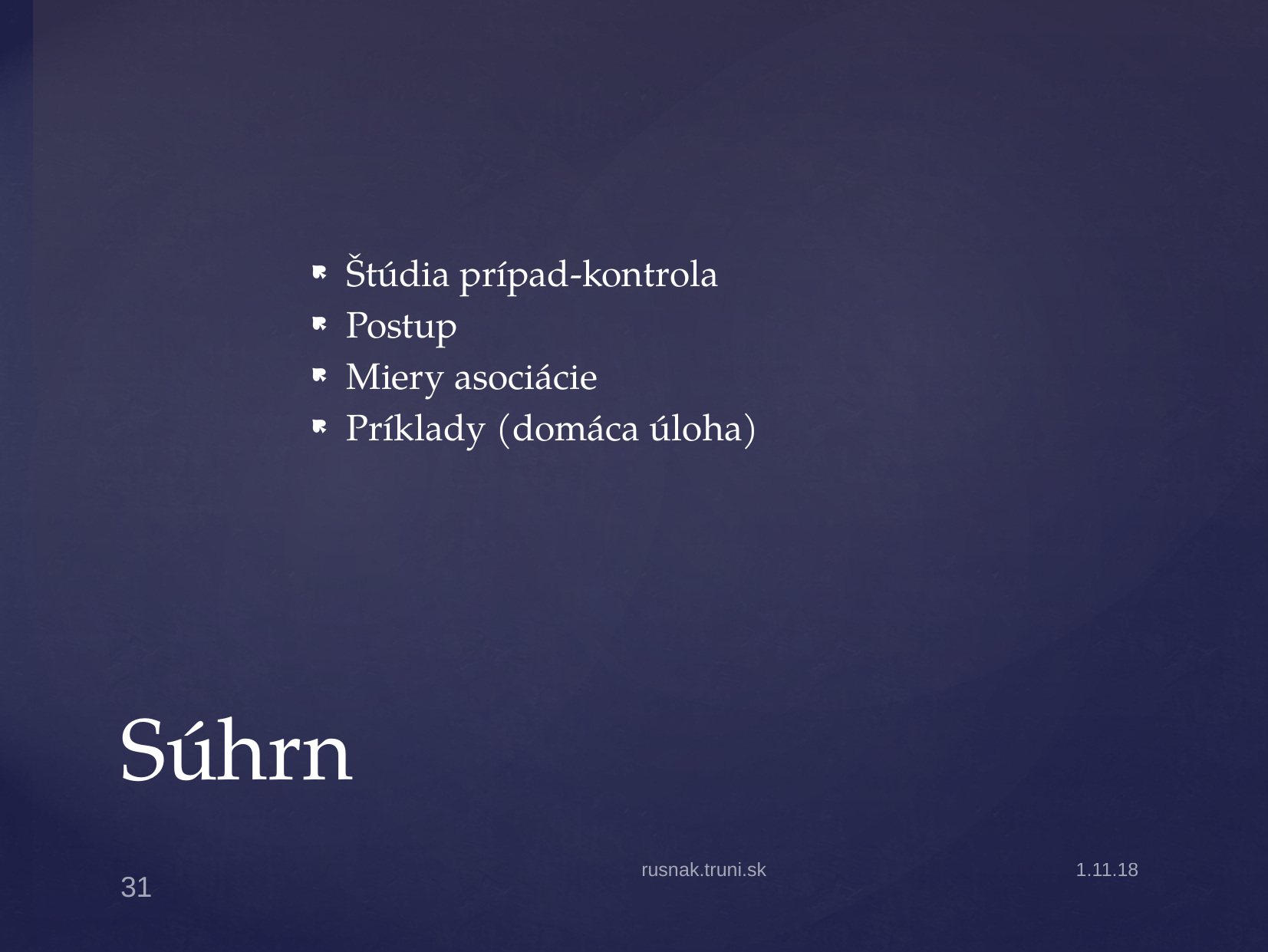

Štúdia prípad-kontrola
Postup
Miery asociácie
Príklady (domáca úloha)
# Súhrn
rusnak.truni.sk
1.11.18
31